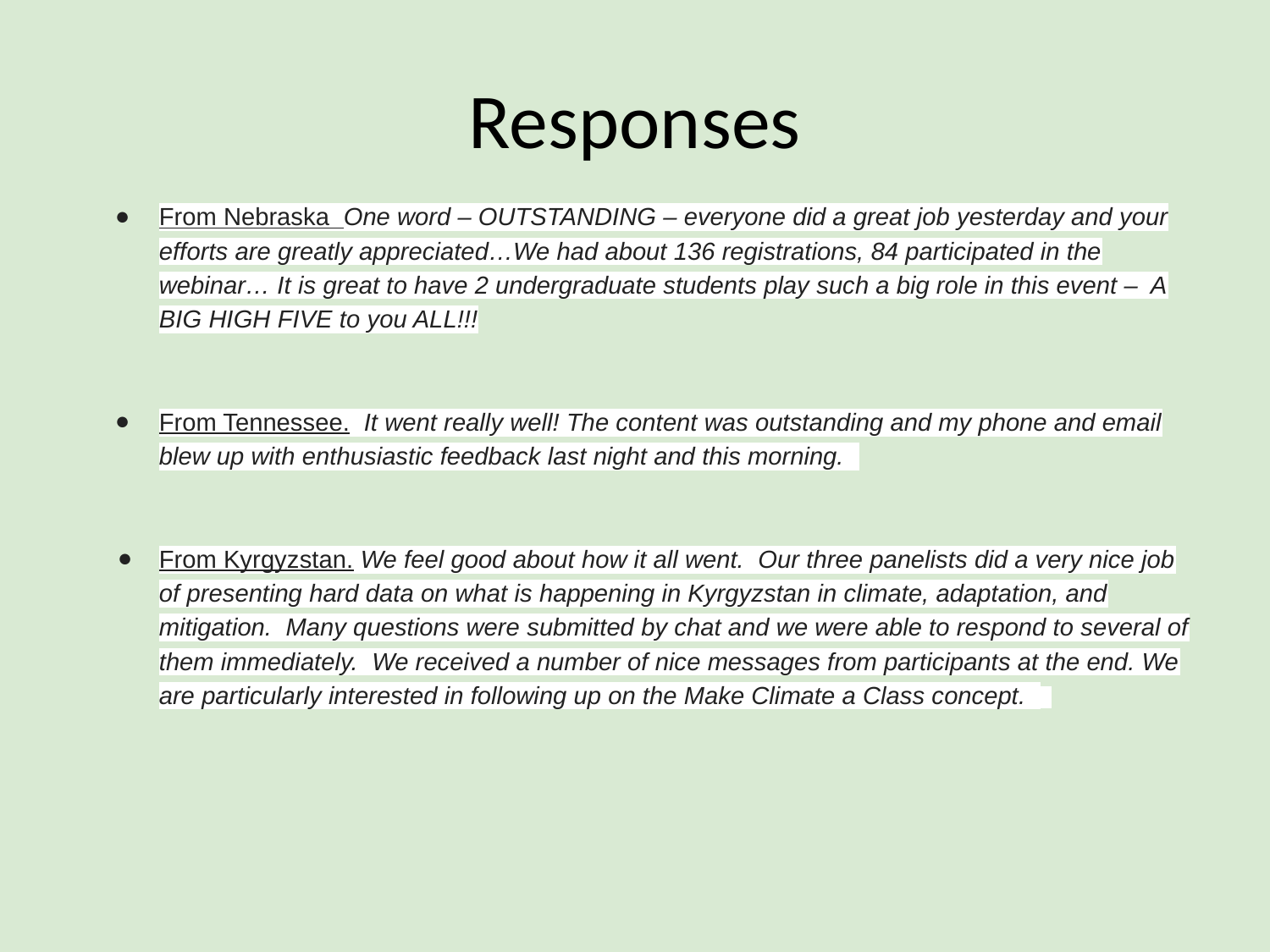

# Responses
From Nebraska  One word – OUTSTANDING – everyone did a great job yesterday and your efforts are greatly appreciated…We had about 136 registrations, 84 participated in the webinar… It is great to have 2 undergraduate students play such a big role in this event –  A BIG HIGH FIVE to you ALL!!!

From Tennessee.  It went really well! The content was outstanding and my phone and email blew up with enthusiastic feedback last night and this morning.

From Kyrgyzstan. We feel good about how it all went.  Our three panelists did a very nice job of presenting hard data on what is happening in Kyrgyzstan in climate, adaptation, and mitigation.  Many questions were submitted by chat and we were able to respond to several of them immediately.  We received a number of nice messages from participants at the end. We are particularly interested in following up on the Make Climate a Class concept.